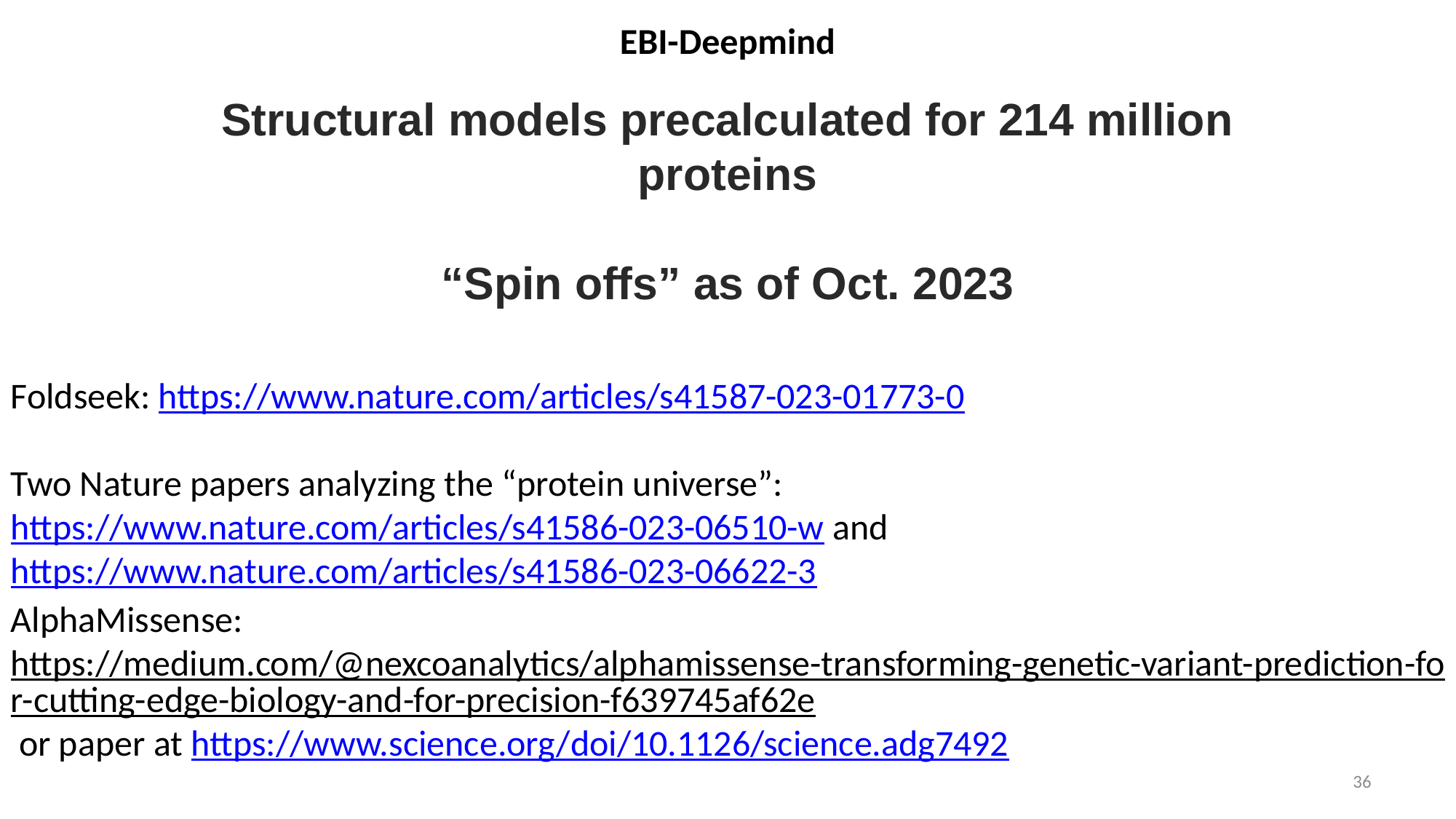

EBI-Deepmind
Structural models precalculated for 214 million proteins

“Spin offs” as of Oct. 2023
Foldseek: https://www.nature.com/articles/s41587-023-01773-0

Two Nature papers analyzing the “protein universe”: https://www.nature.com/articles/s41586-023-06510-w and https://www.nature.com/articles/s41586-023-06622-3
AlphaMissense: https://medium.com/@nexcoanalytics/alphamissense-transforming-genetic-variant-prediction-for-cutting-edge-biology-and-for-precision-f639745af62e or paper at https://www.science.org/doi/10.1126/science.adg7492
36